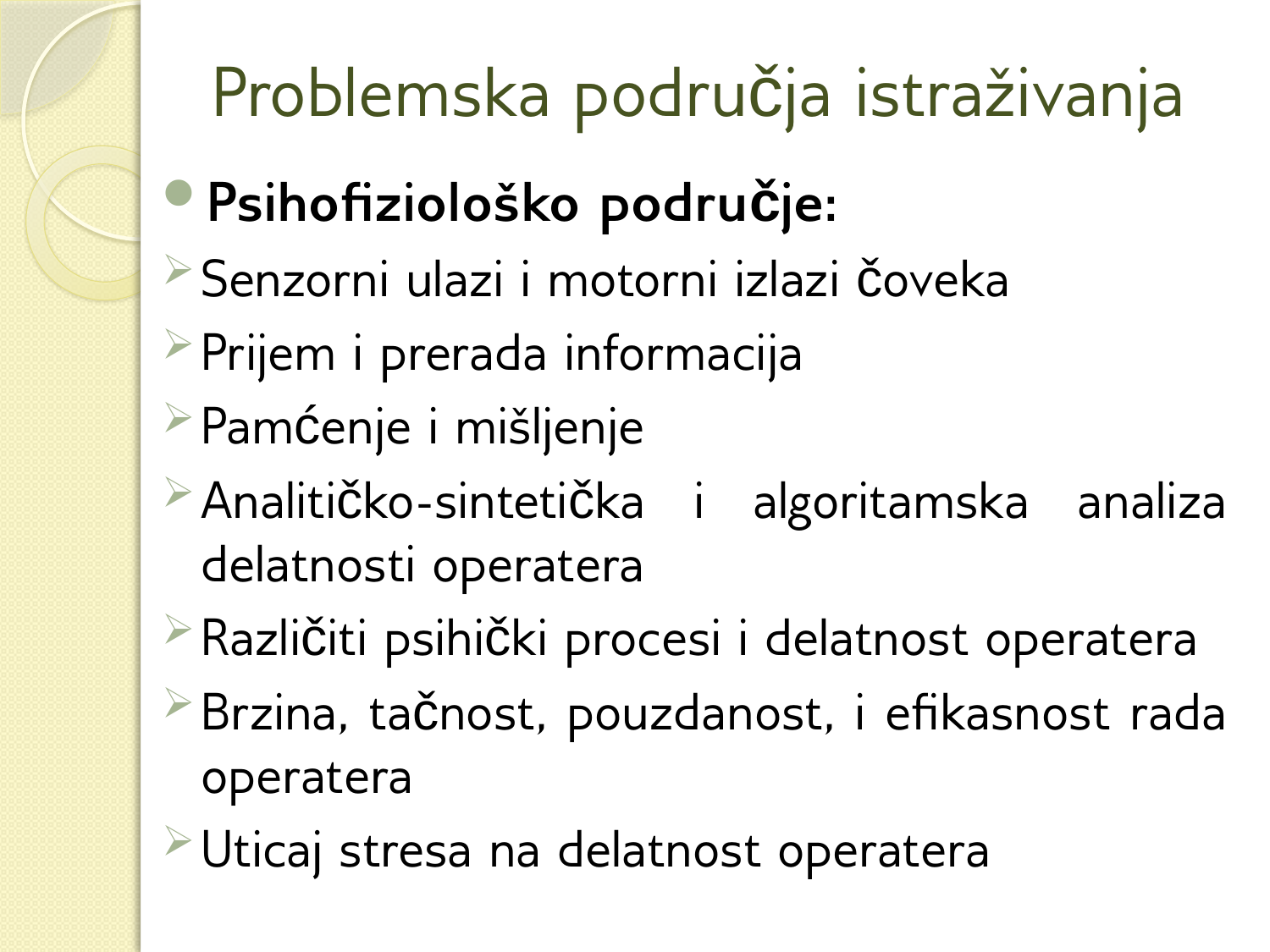

# Problemska područja istraživanja
Psihofiziološko područje:
Senzorni ulazi i motorni izlazi čoveka
Prijem i prerada informacija
Pamćenje i mišljenje
Analitičko-sintetička i algoritamska analiza delatnosti operatera
Različiti psihički procesi i delatnost operatera
Brzina, tačnost, pouzdanost, i efikasnost rada operatera
Uticaj stresa na delatnost operatera